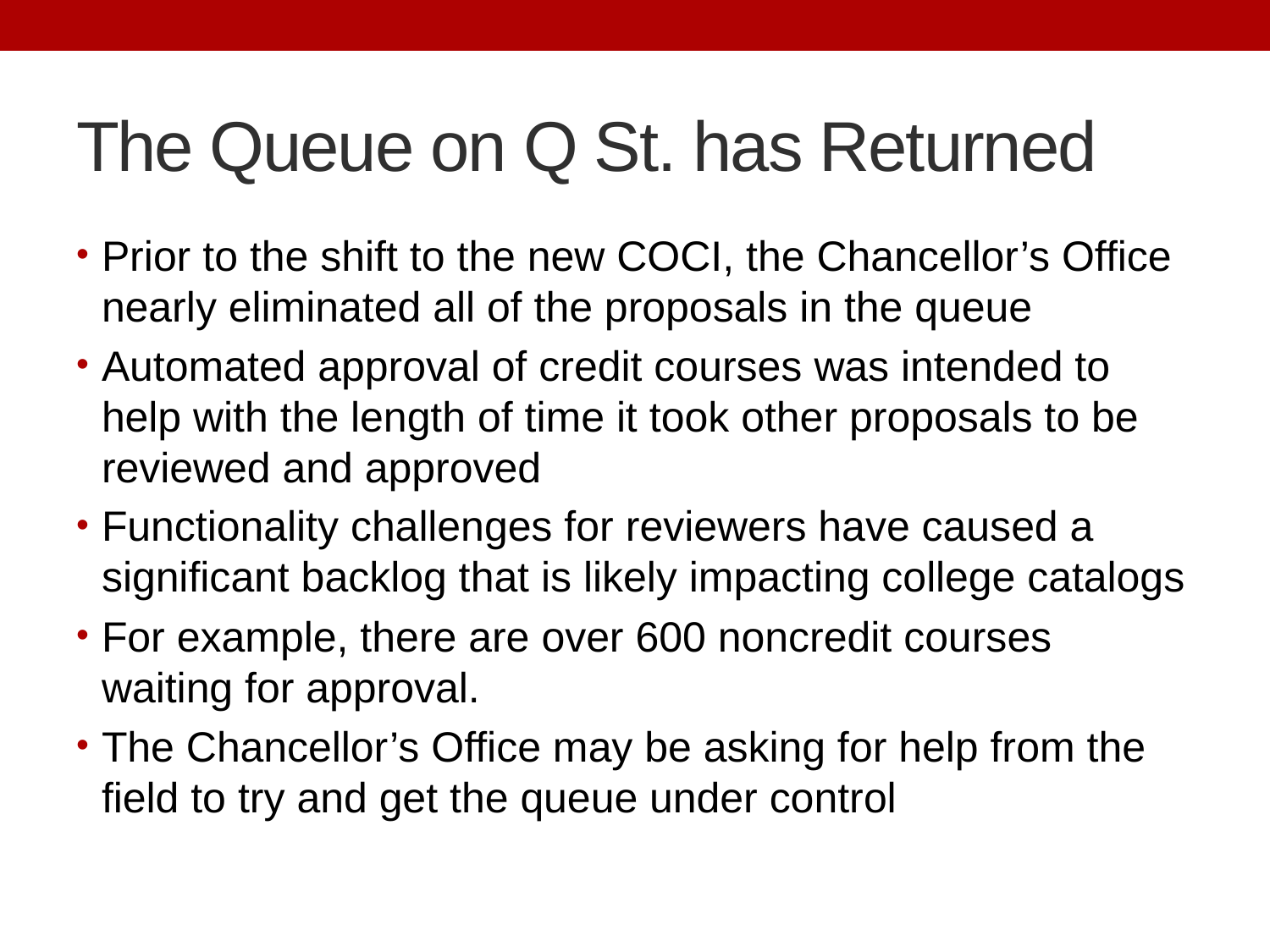

# The Queue on Q St. has Returned
Prior to the shift to the new COCI, the Chancellor’s Office nearly eliminated all of the proposals in the queue
Automated approval of credit courses was intended to help with the length of time it took other proposals to be reviewed and approved
Functionality challenges for reviewers have caused a significant backlog that is likely impacting college catalogs
For example, there are over 600 noncredit courses waiting for approval.
The Chancellor’s Office may be asking for help from the field to try and get the queue under control